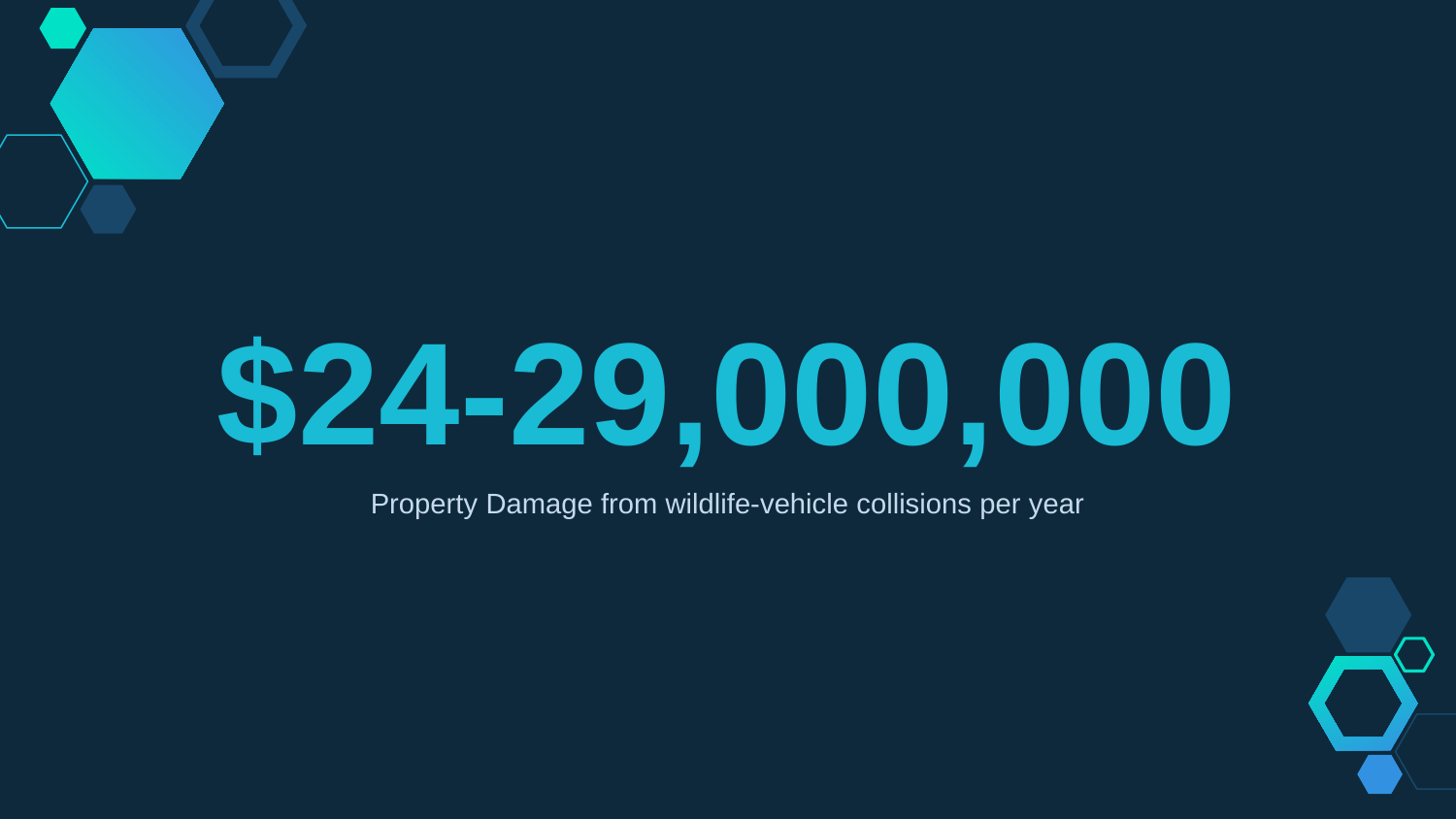

$24-29,000,000
Property Damage from wildlife-vehicle collisions per year